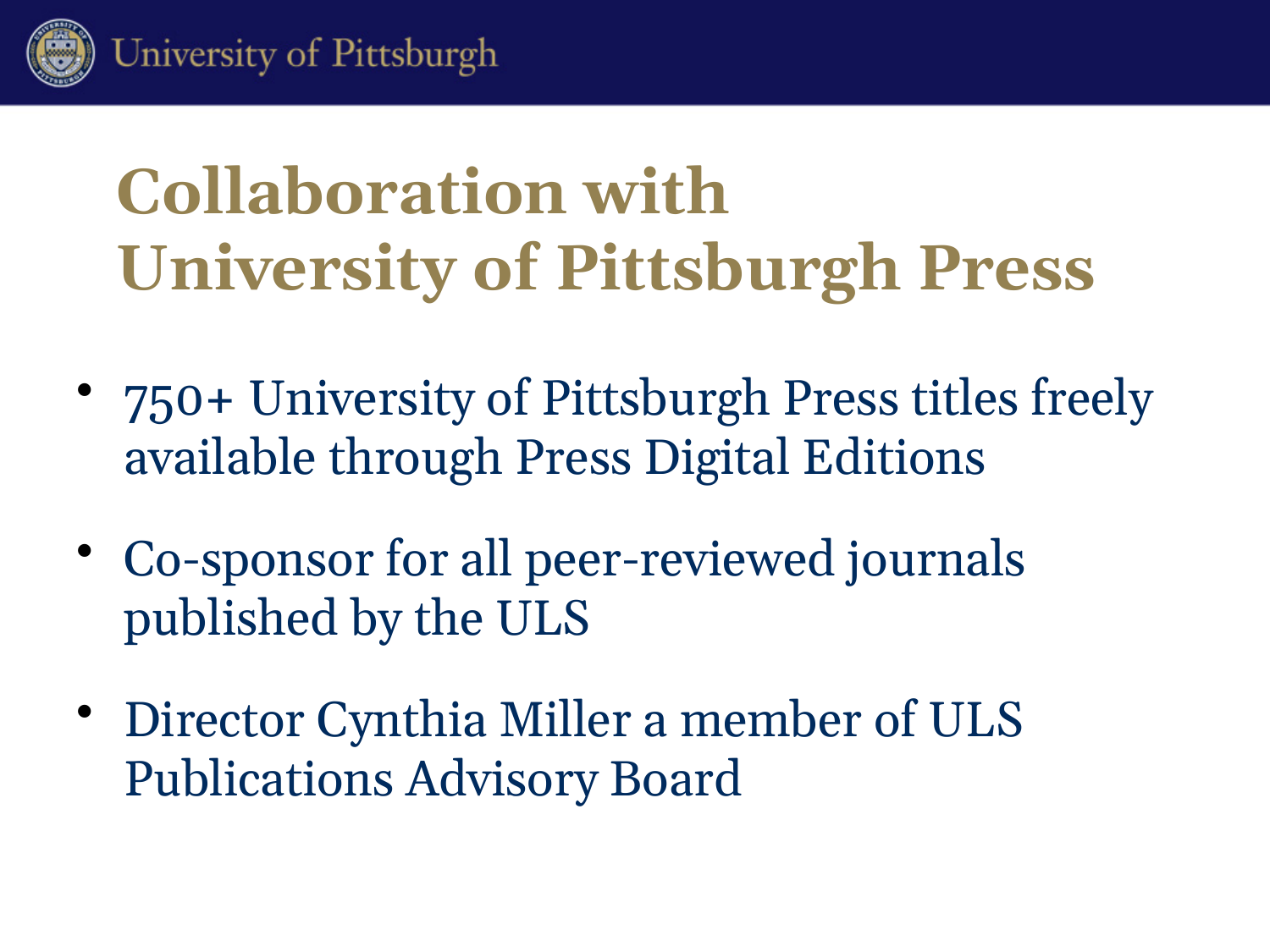

# Collaboration with University of Pittsburgh Press
750+ University of Pittsburgh Press titles freely available through Press Digital Editions
Co-sponsor for all peer-reviewed journals published by the ULS
Director Cynthia Miller a member of ULS Publications Advisory Board